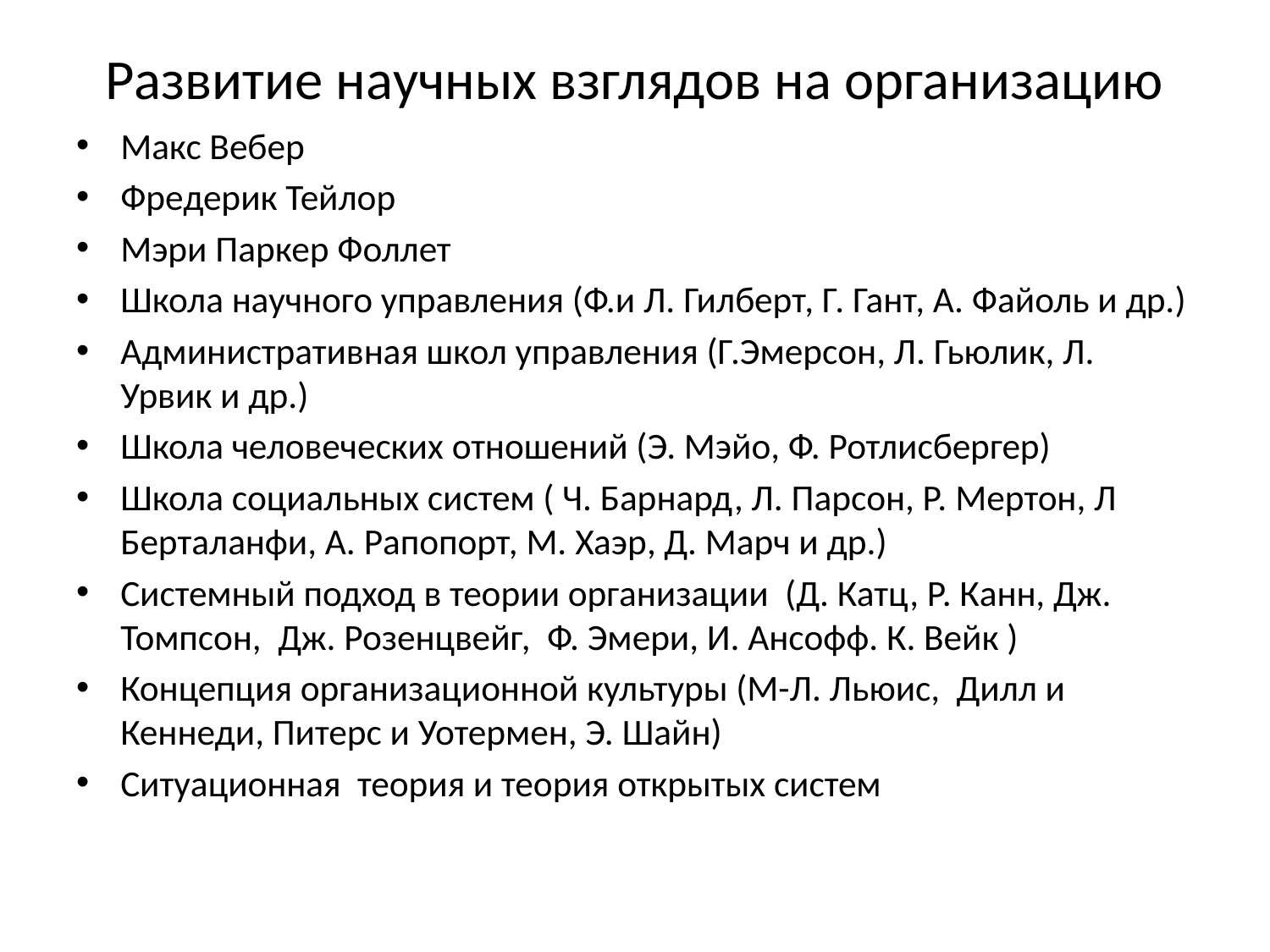

# Развитие научных взглядов на организацию
Макс Вебер
Фредерик Тейлор
Мэри Паркер Фоллет
Школа научного управления (Ф.и Л. Гилберт, Г. Гант, А. Файоль и др.)
Административная школ управления (Г.Эмерсон, Л. Гьюлик, Л. Урвик и др.)
Школа человеческих отношений (Э. Мэйо, Ф. Ротлисбергер)
Школа социальных систем ( Ч. Барнард, Л. Парсон, Р. Мертон, Л Берталанфи, А. Рапопорт, М. Хаэр, Д. Марч и др.)
Системный подход в теории организации  (Д. Катц, Р. Канн, Дж. Томпсон,  Дж. Розенцвейг,  Ф. Эмери, И. Ансофф. К. Вейк )
Концепция организационной культуры (М-Л. Льюис,  Дилл и Кеннеди, Питерс и Уотермен, Э. Шайн)
Ситуационная  теория и теория открытых систем